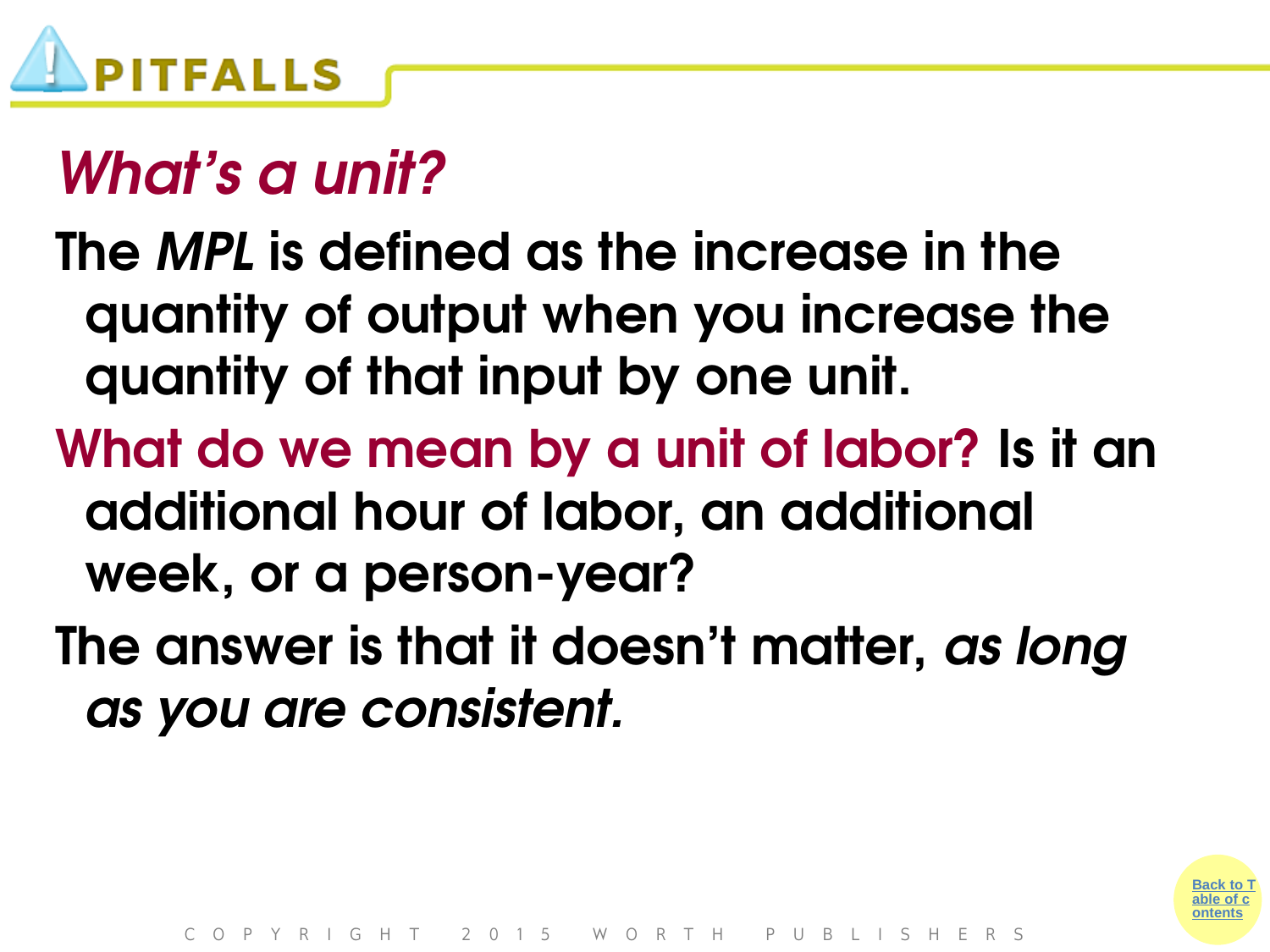

What’s a unit?
The MPL is defined as the increase in the quantity of output when you increase the quantity of that input by one unit.
What do we mean by a unit of labor? Is it an additional hour of labor, an additional week, or a person-year?
The answer is that it doesn’t matter, as long as you are consistent.
Copyright 2015 Worth Publishers